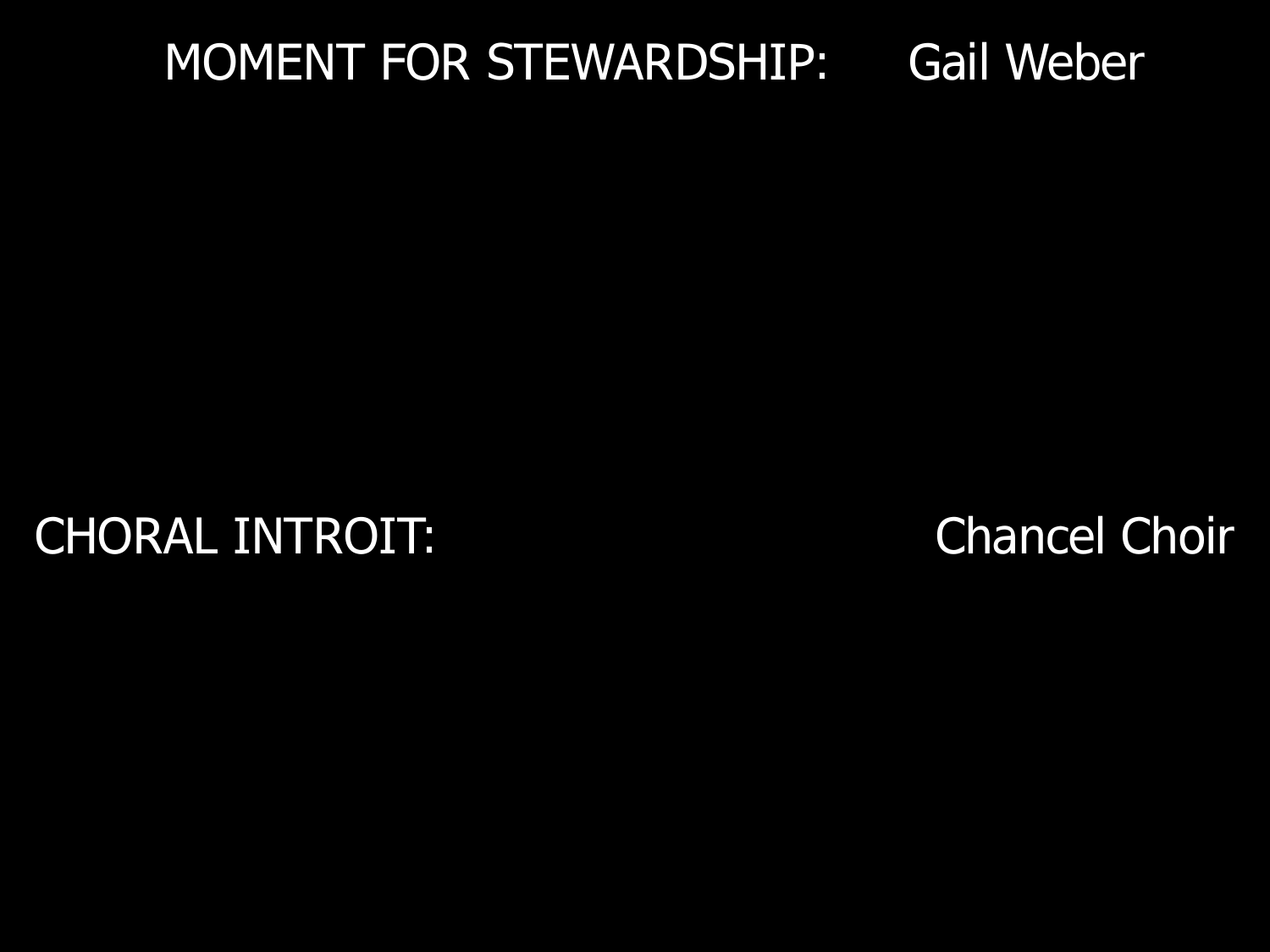

MOMENT FOR STEWARDSHIP:     Gail Weber

CHORAL INTROIT:   	Chancel Choir